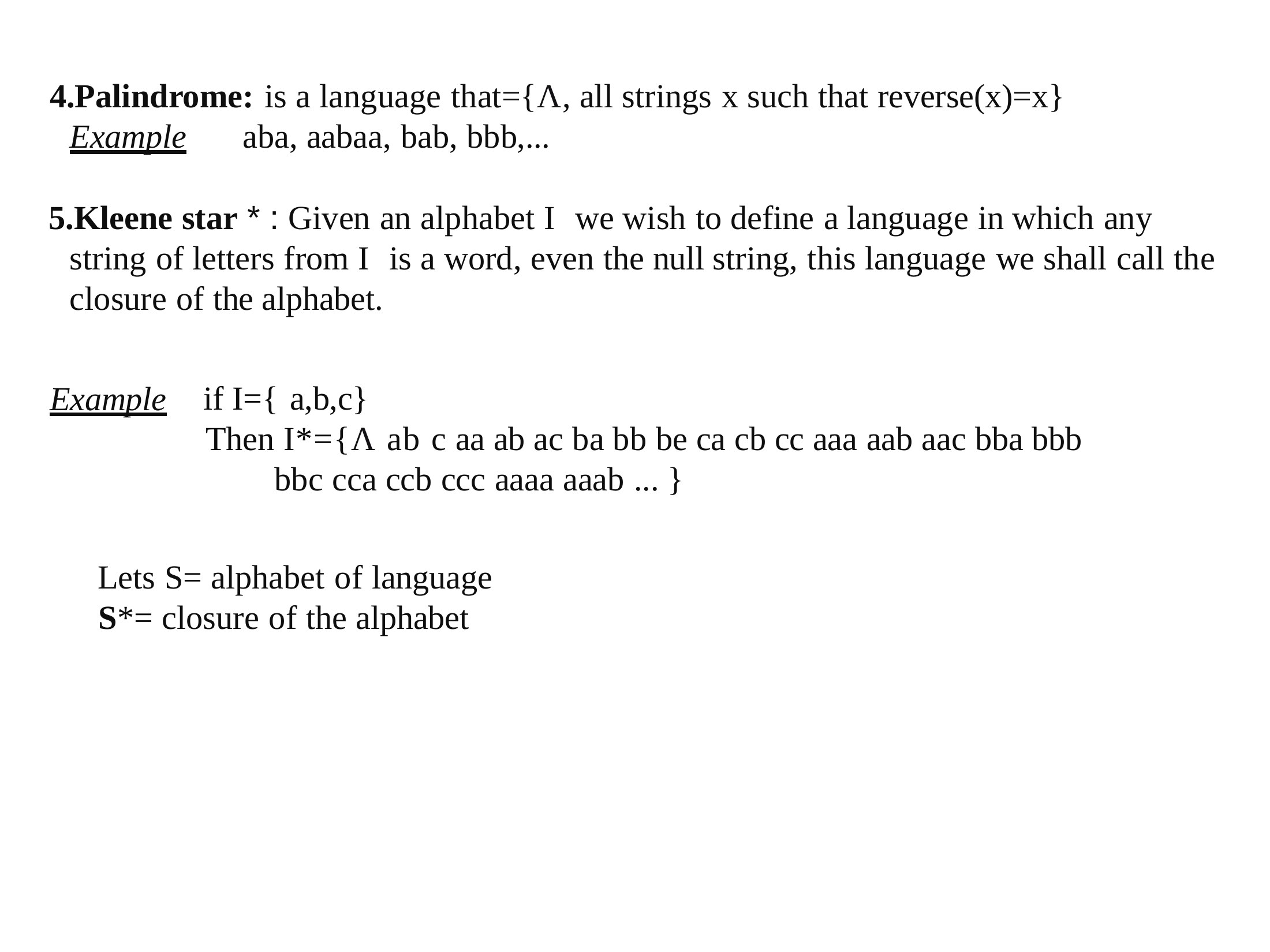

Palindrome: is a language that={Λ, all strings x such that reverse(x)=x}
Example	aba, aabaa, bab, bbb,...

Kleene star * : Given an alphabet I  we wish to define a language in which any string of letters from I  is a word, even the null string, this language we shall call the closure of the alphabet.
if I={ a,b,c}
Then I*={Λ ab c aa ab ac ba bb be ca cb cc aaa aab aac bba bbb bbc cca ccb ccc aaaa aaab ... }
Example
Lets S= alphabet of language
S*= closure of the alphabet